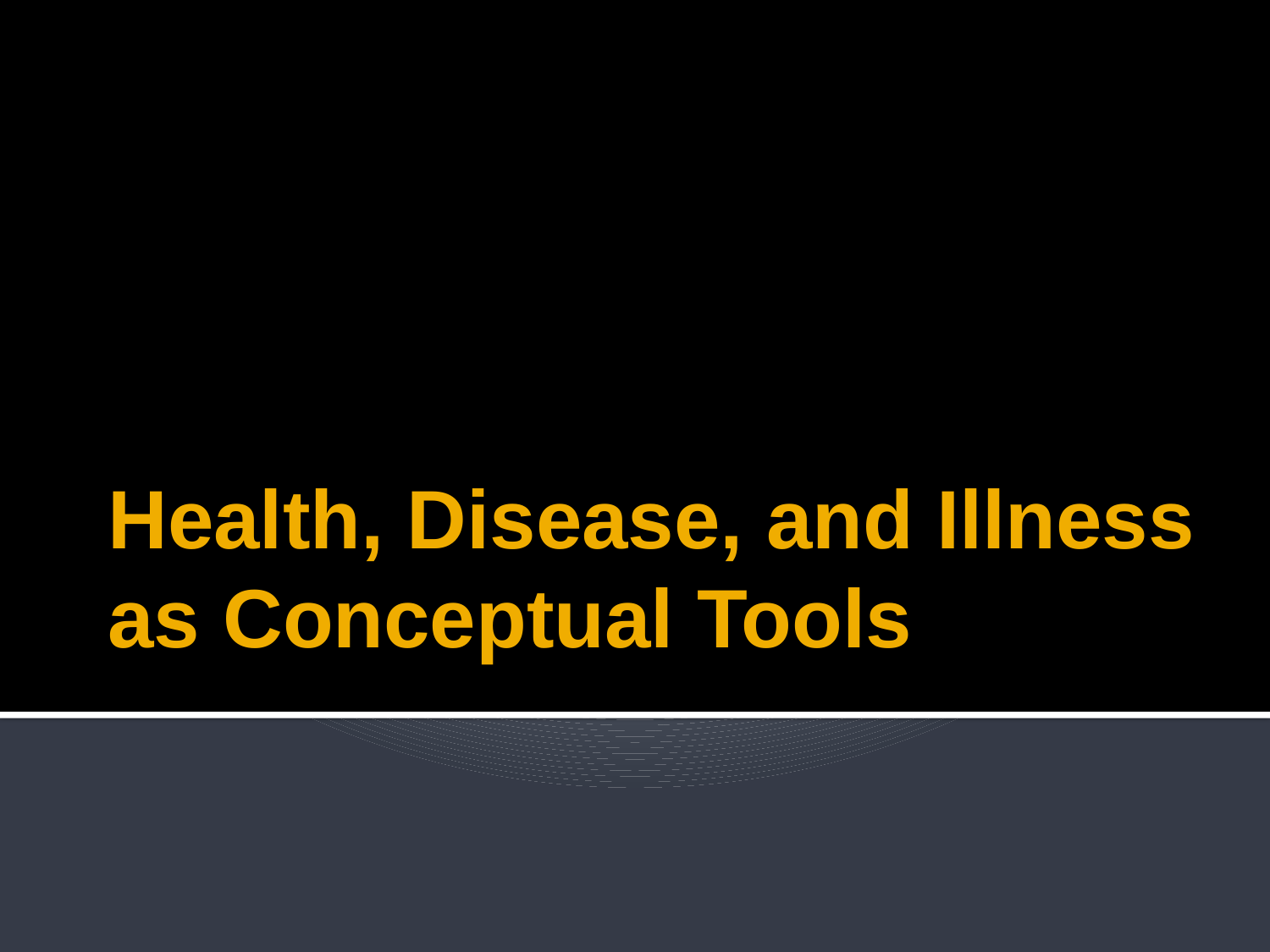

# Health, Disease, and Illness as Conceptual Tools